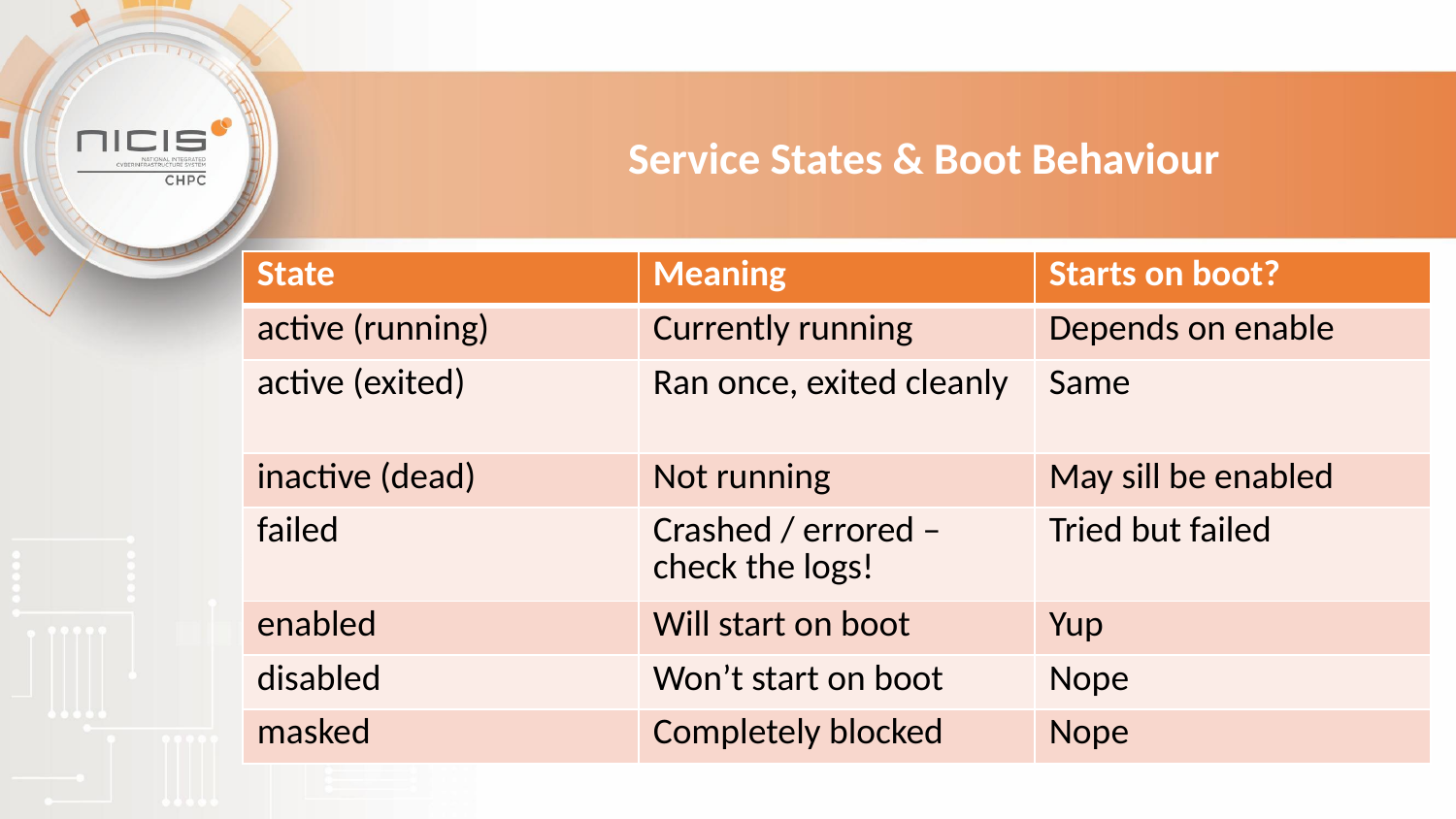

Service States & Boot Behaviour
| State | Meaning | Starts on boot? |
| --- | --- | --- |
| active (running) | Currently running | Depends on enable |
| active (exited) | Ran once, exited cleanly | Same |
| inactive (dead) | Not running | May sill be enabled |
| failed | Crashed / errored – check the logs! | Tried but failed |
| enabled | Will start on boot | Yup |
| disabled | Won’t start on boot | Nope |
| masked | Completely blocked | Nope |